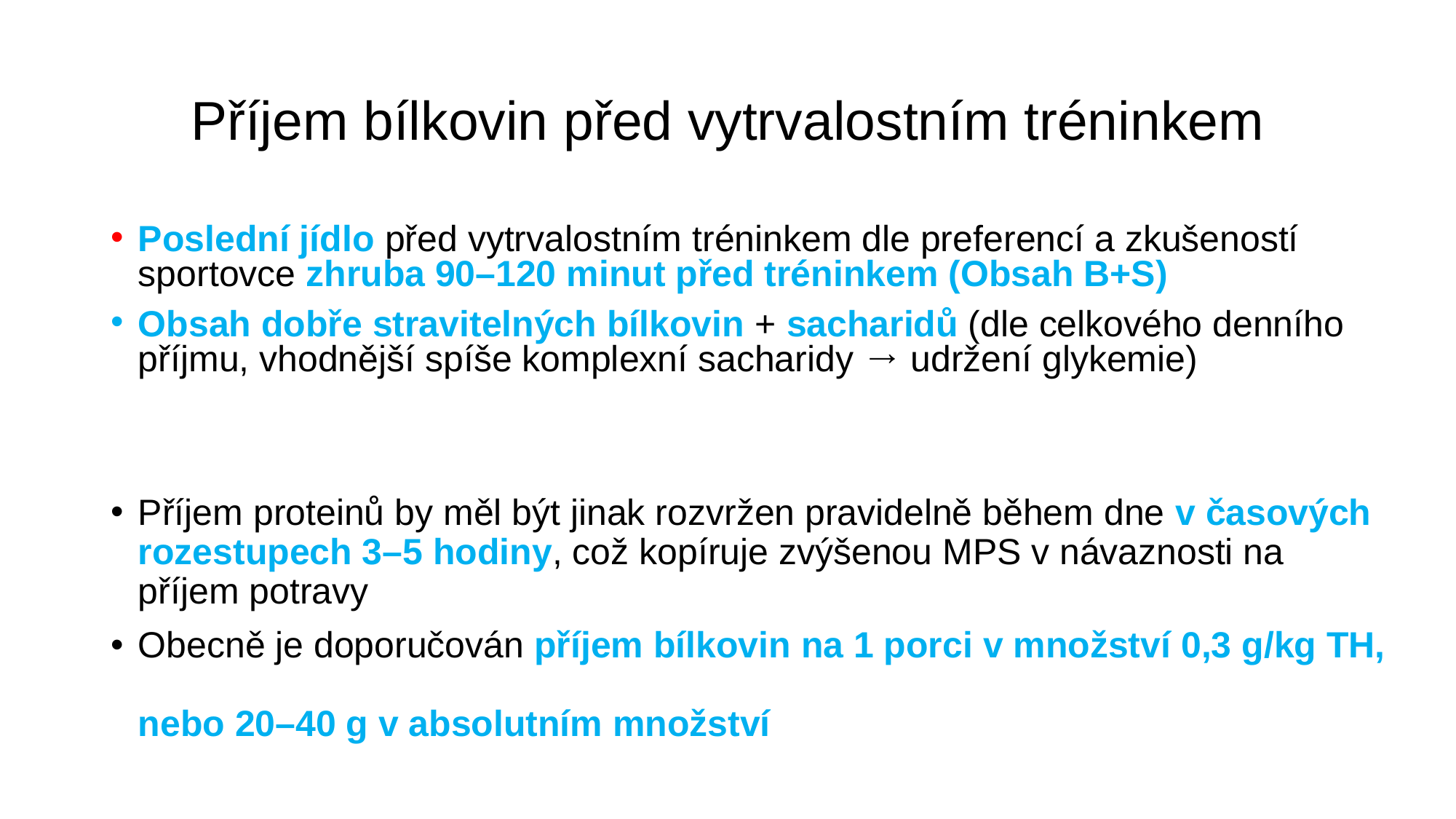

# Příjem bílkovin před vytrvalostním tréninkem
Poslední jídlo před vytrvalostním tréninkem dle preferencí a zkušeností sportovce zhruba 90–120 minut před tréninkem (Obsah B+S)
Obsah dobře stravitelných bílkovin + sacharidů (dle celkového denního příjmu, vhodnější spíše komplexní sacharidy → udržení glykemie)

Příjem proteinů by měl být jinak rozvržen pravidelně během dne v časových rozestupech 3–5 hodiny, což kopíruje zvýšenou MPS v návaznosti na příjem potravy
Obecně je doporučován příjem bílkovin na 1 porci v množství 0,3 g/kg TH,
nebo 20–40 g v absolutním množství